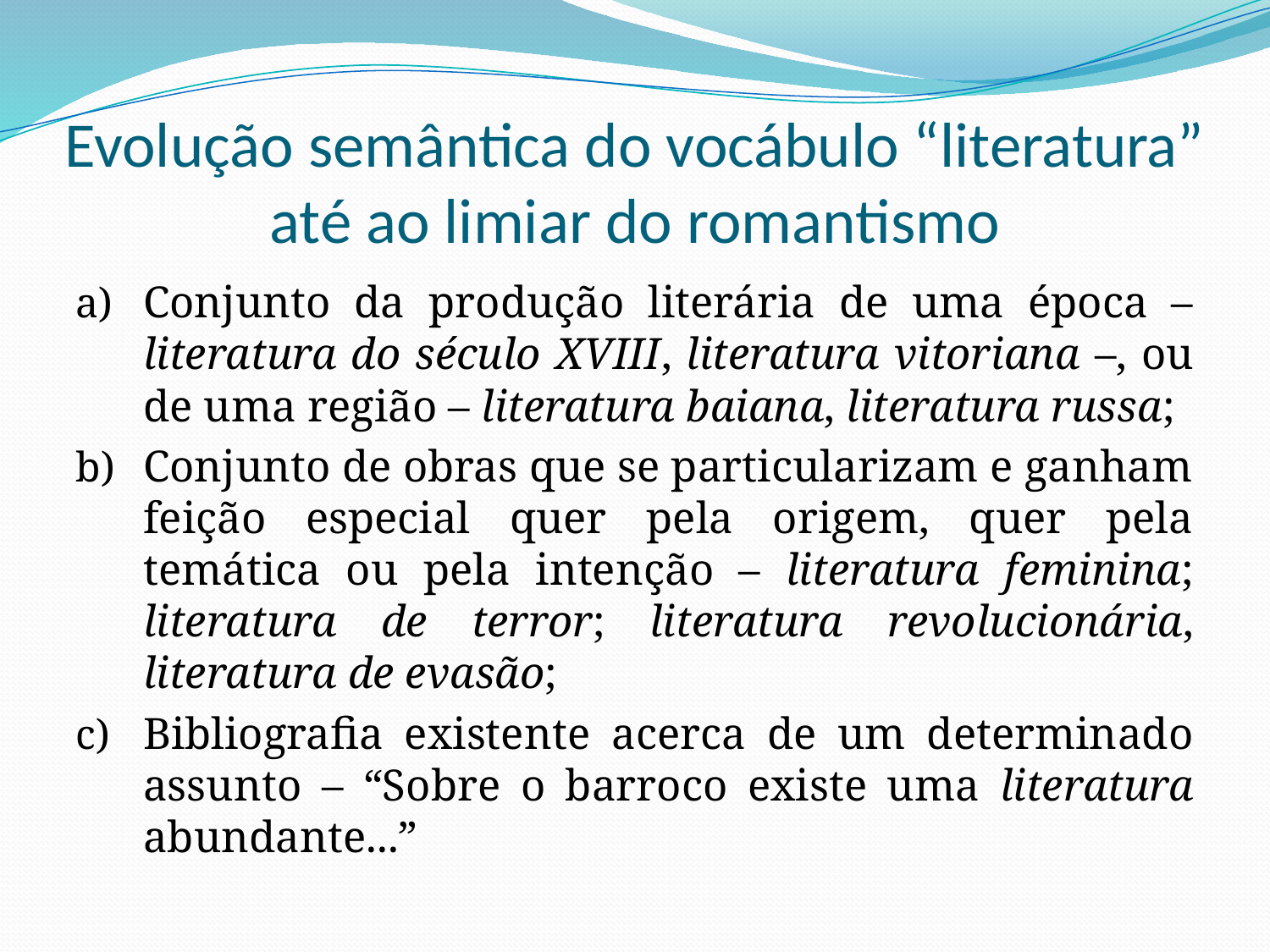

# Evolução semântica do vocábulo “literatura” até ao limiar do romantismo
Conjunto da produção literária de uma época – literatura do século XVIII, literatura vitoriana –, ou de uma região – literatura baiana, literatura russa;
Conjunto de obras que se particularizam e ganham feição especial quer pela origem, quer pela temática ou pela intenção – literatura feminina; literatura de terror; literatura revolucionária, literatura de evasão;
Bibliografia existente acerca de um determinado assunto – “Sobre o barroco existe uma literatura abundante...”